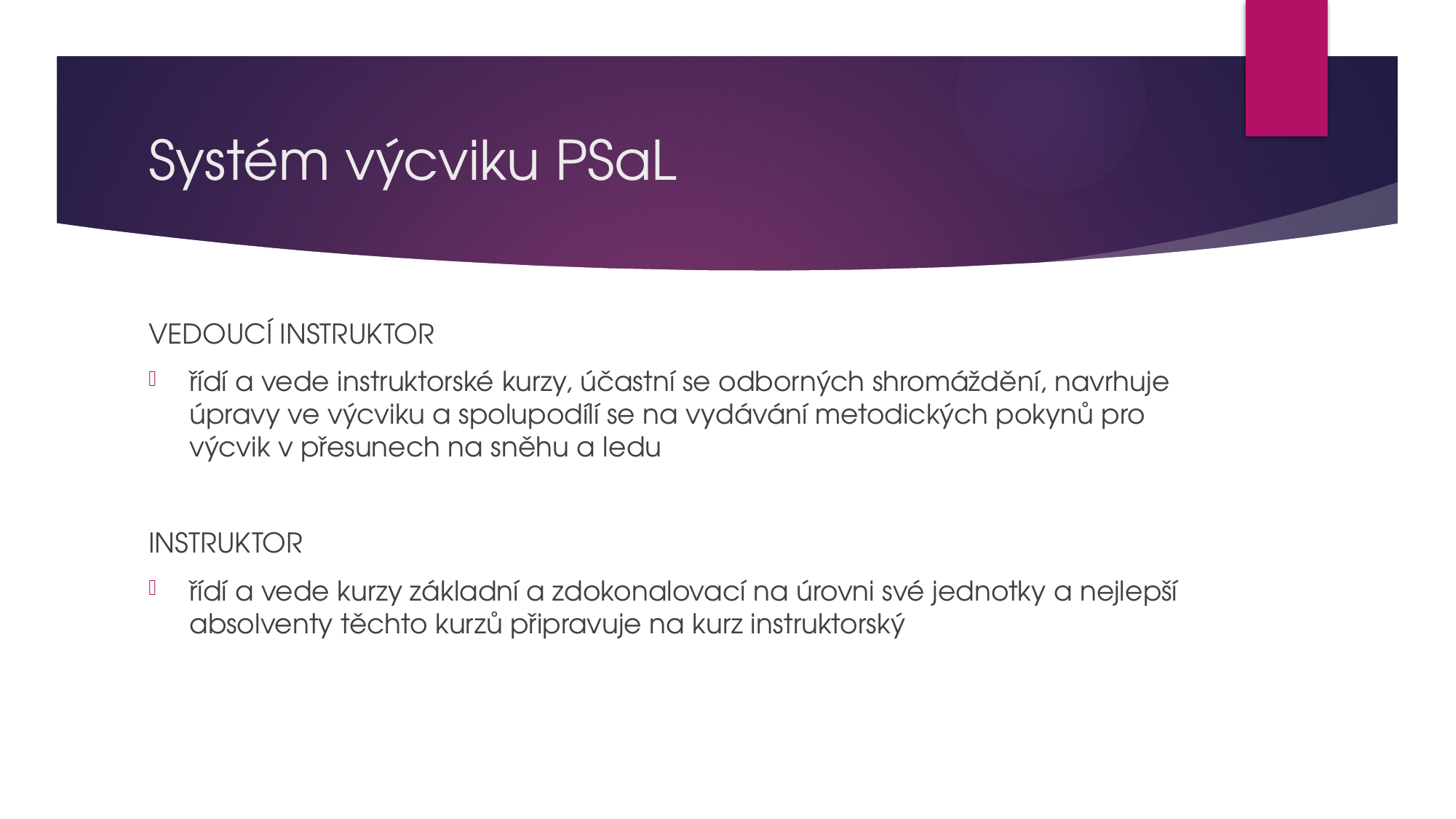

# Systém výcviku PSaL
VEDOUCÍ INSTRUKTOR
řídí a vede instruktorské kurzy, účastní se odborných shromáždění, navrhuje úpravy ve výcviku a spolupodílí se na vydávání metodických pokynů pro výcvik v přesunech na sněhu a ledu

INSTRUKTOR
řídí a vede kurzy základní a zdokonalovací na úrovni své jednotky a nejlepší absolventy těchto kurzů připravuje na kurz instruktorský